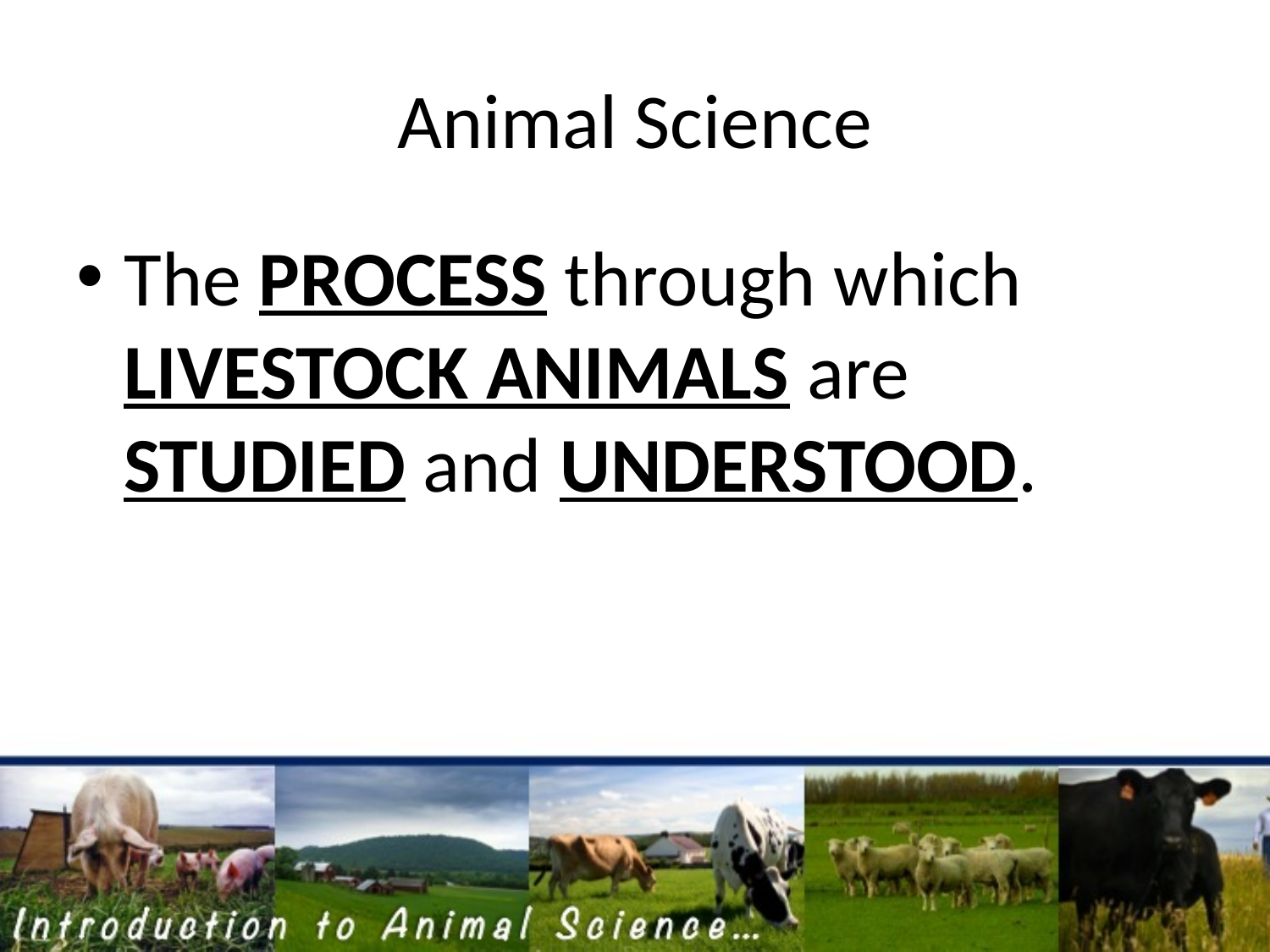

# Animal Science
The PROCESS through which LIVESTOCK ANIMALS are STUDIED and UNDERSTOOD.